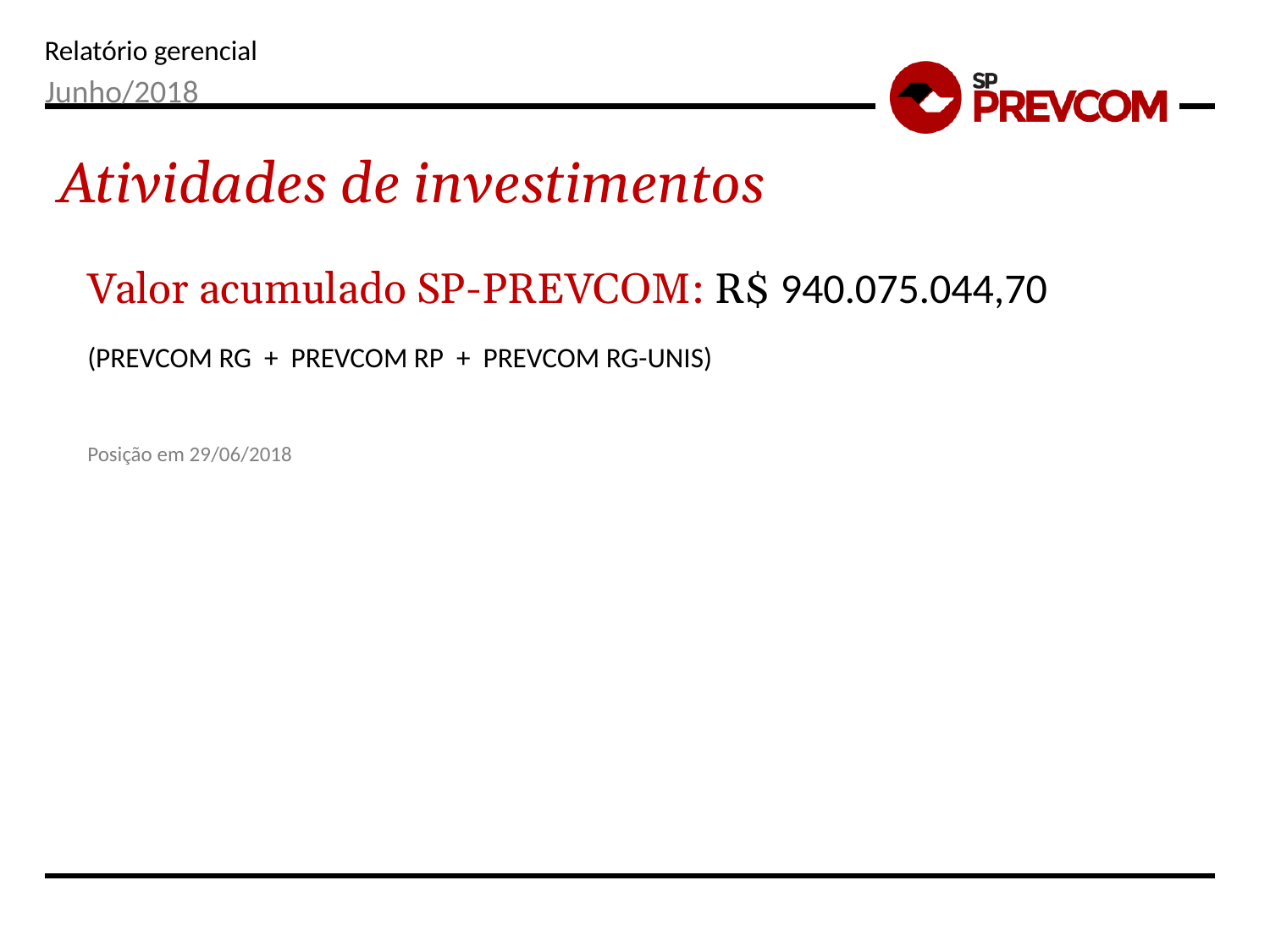

Junho/2018
Atividades de investimentos
Valor acumulado SP-PREVCOM: R$ 940.075.044,70
(PREVCOM RG  +  PREVCOM RP  +  PREVCOM RG-UNIS)
Posição em 29/06/2018